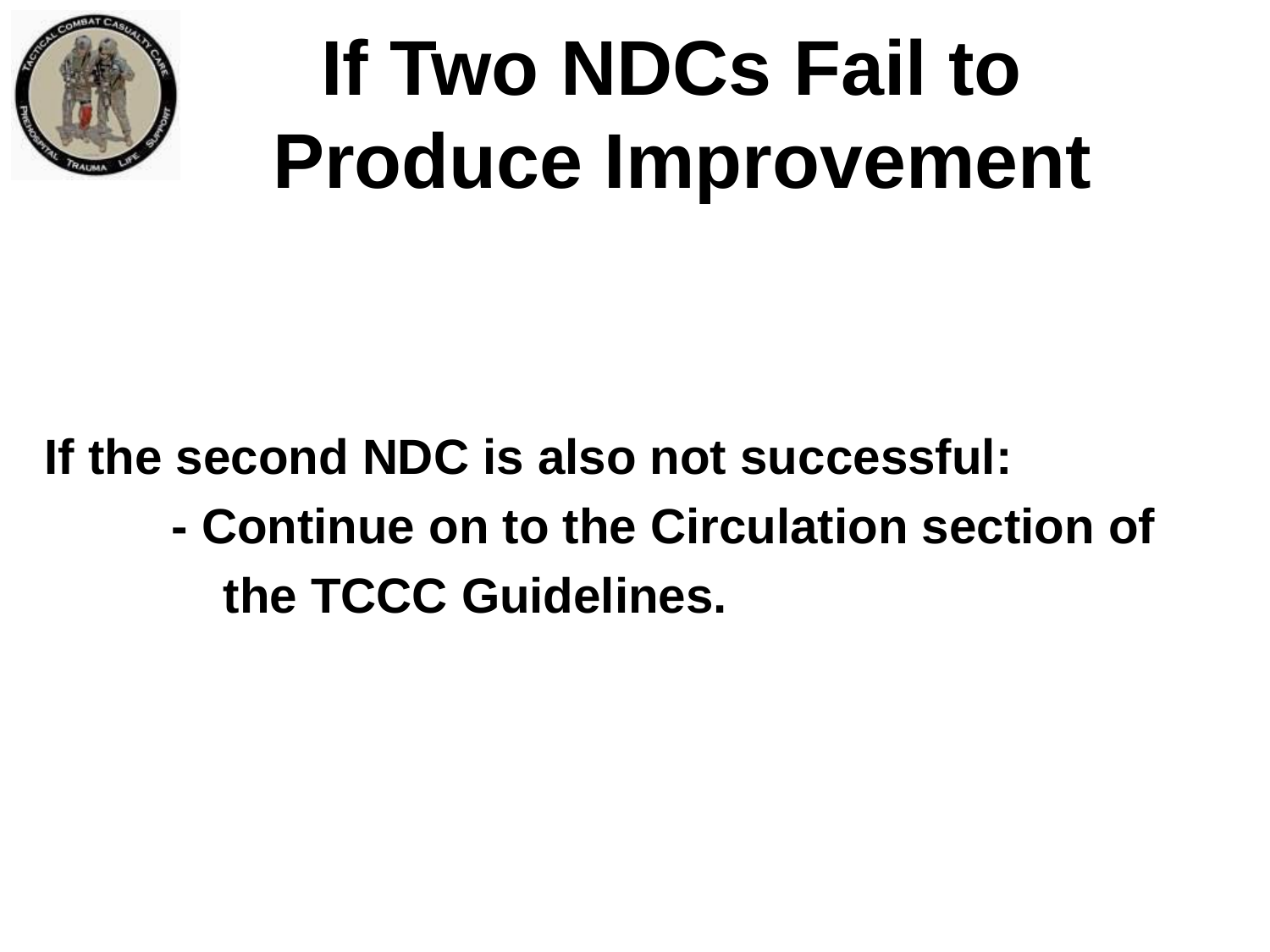

If Two NDCs Fail to
Produce Improvement
If the second NDC is also not successful:
	- Continue on to the Circulation section of
             the TCCC Guidelines.